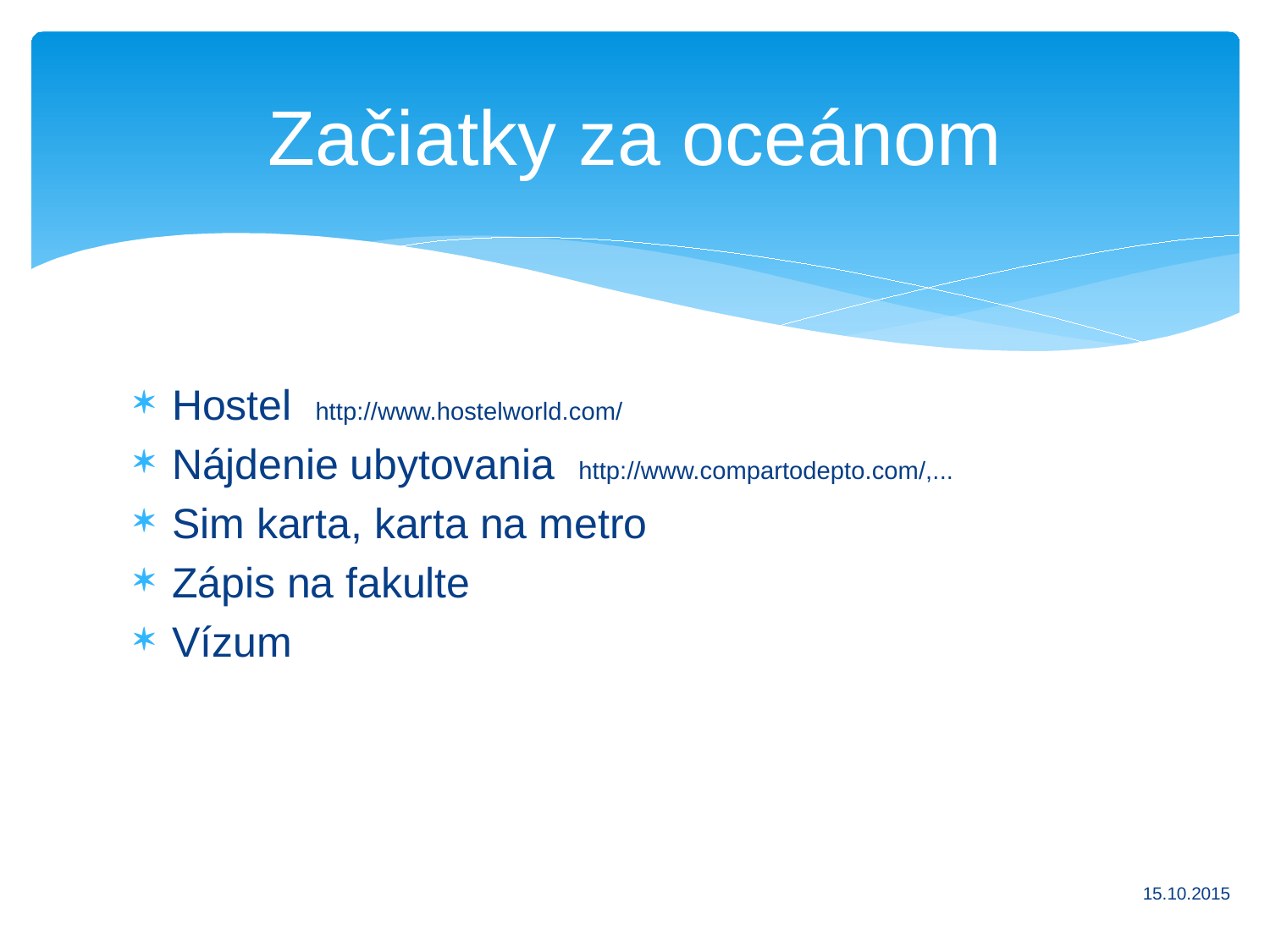

# Začiatky za oceánom
Hostel  http://www.hostelworld.com/
Nájdenie ubytovania  http://www.compartodepto.com/,...
Sim karta, karta na metro
Zápis na fakulte
Vízum

15.10.2015